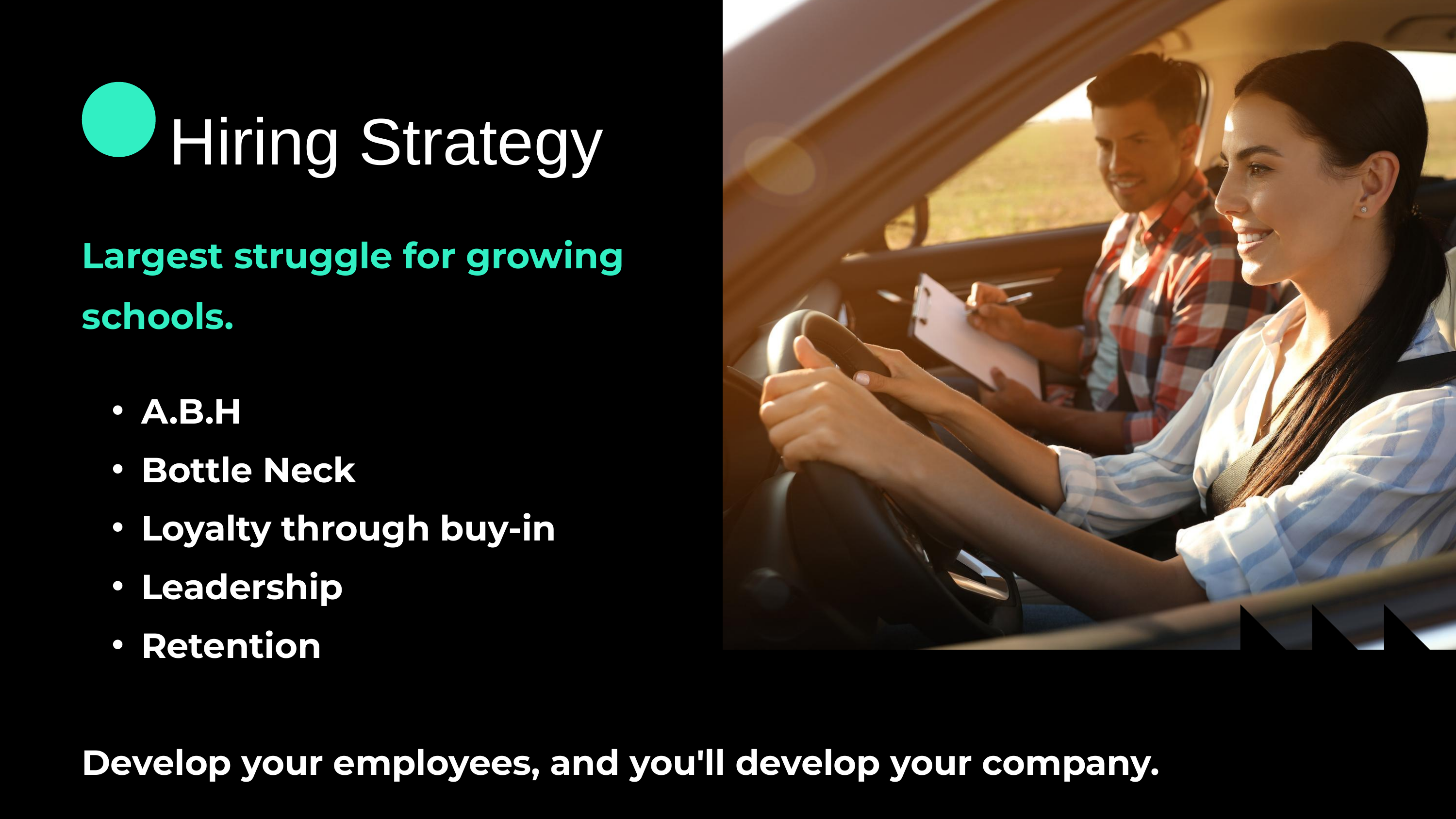

Hiring Strategy
Largest struggle for growing schools.
A.B.H
Bottle Neck
Loyalty through buy-in
Leadership
Retention

Develop your employees, and you'll develop your company.